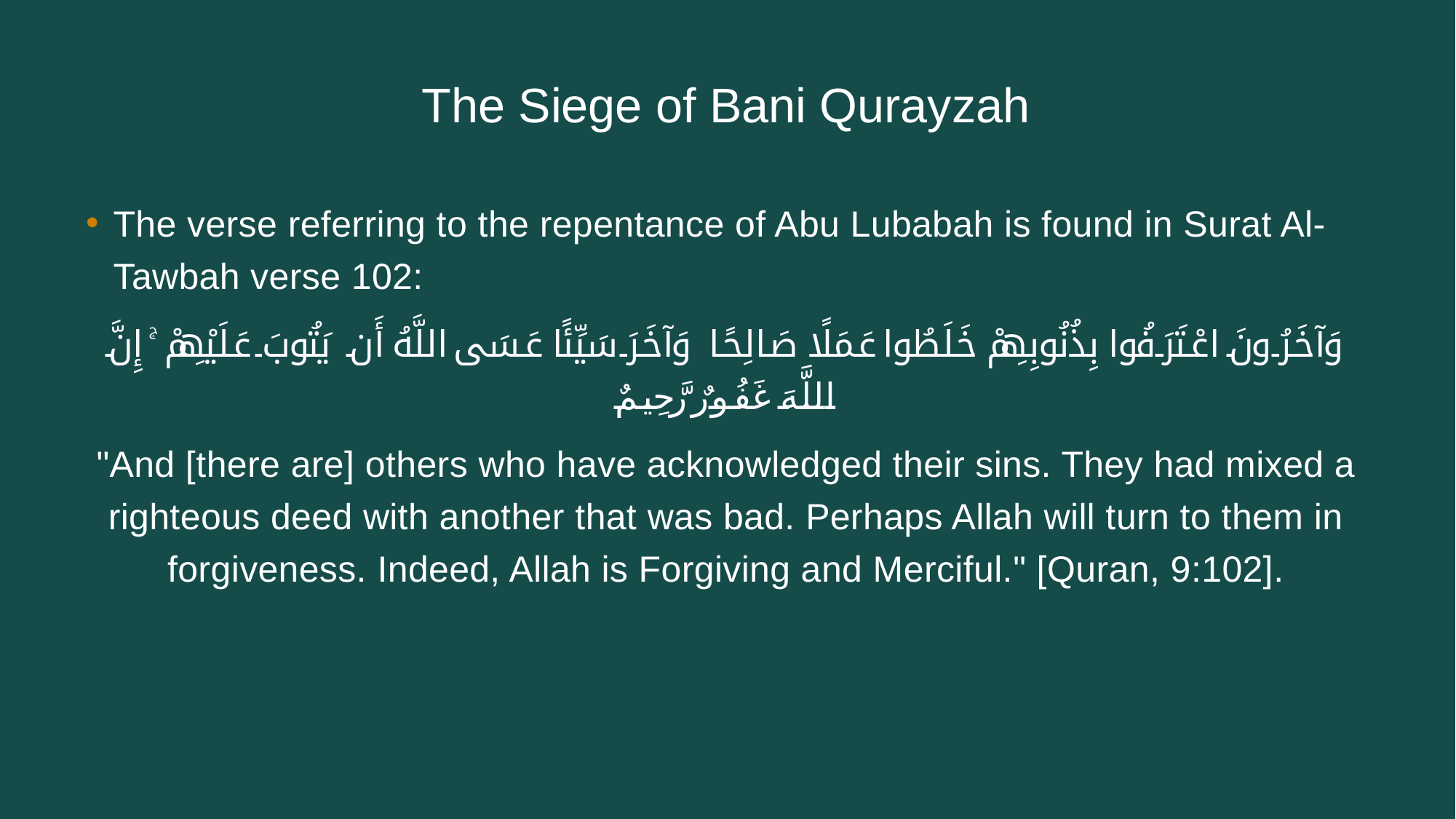

# The Siege of Bani Qurayzah
The verse referring to the repentance of Abu Lubabah is found in Surat Al-Tawbah verse 102:
وَآخَرُونَ اعْتَرَفُوا بِذُنُوبِهِمْ خَلَطُوا عَمَلًا صَالِحًا وَآخَرَ سَيِّئًا عَسَى اللَّهُ أَن يَتُوبَ عَلَيْهِمْ ۚ إِنَّ اللَّهَ غَفُورٌ رَّحِيمٌ
"And [there are] others who have acknowledged their sins. They had mixed a righteous deed with another that was bad. Perhaps Allah will turn to them in forgiveness. Indeed, Allah is Forgiving and Merciful." [Quran, 9:102].